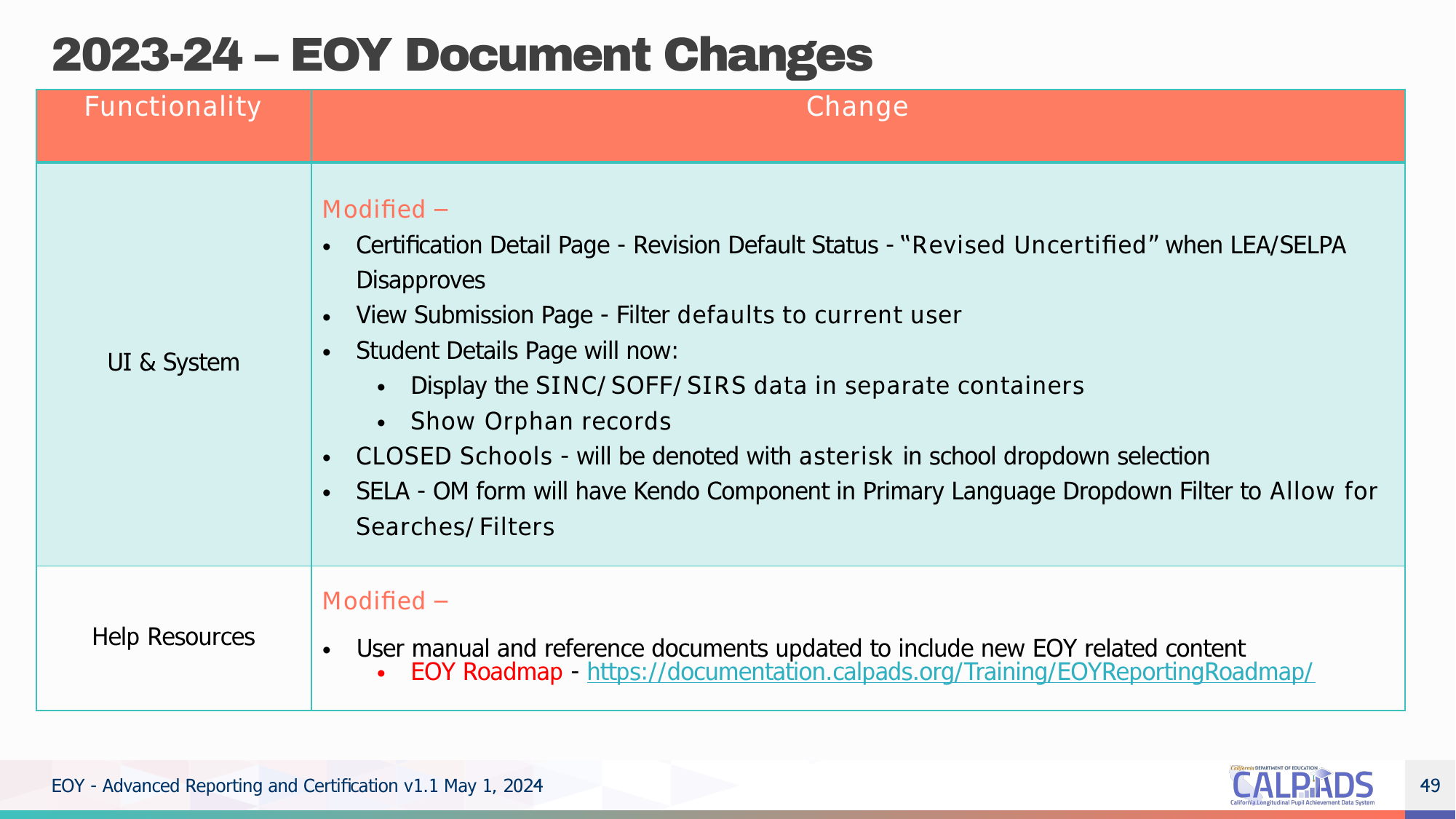

2023-24 – EOY Document Changes
| Functionality | Change |
| --- | --- |
| UI & System | Modified – Certification Detail Page - Revision Default Status - “Revised Uncertified” when LEA/SELPA Disapproves View Submission Page - Filter defaults to current user Student Details Page will now: Display the SINC/SOFF/SIRS data in separate containers Show Orphan records CLOSED Schools - will be denoted with asterisk in school dropdown selection SELA - OM form will have Kendo Component in Primary Language Dropdown Filter to Allow for Searches/Filters |
| Help Resources | Modified – User manual and reference documents updated to include new EOY related content EOY Roadmap - https://documentation.calpads.org/Training/EOYReportingRoadmap/ |
EOY - Advanced Reporting and Certification v1.1 May 1, 2024
49